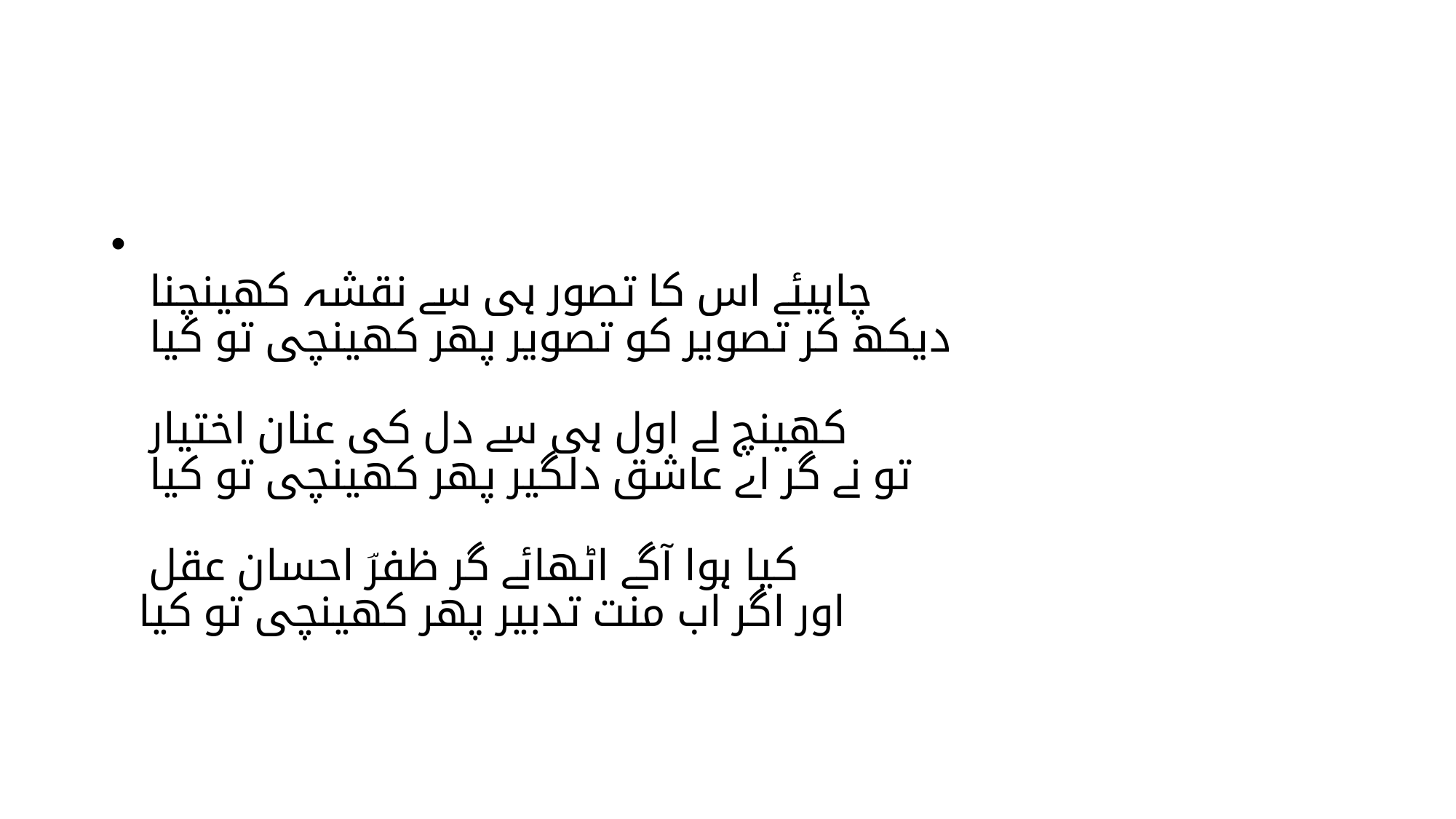

#
چاہیئے اس کا تصور ہی سے نقشہ کھینچنا
دیکھ کر تصویر کو تصویر پھر کھینچی تو کیا
کھینچ لے اول ہی سے دل کی عنان اختیار
تو نے گر اے عاشق دلگیر پھر کھینچی تو کیا
کیا ہوا آگے اٹھائے گر ظفرؔ احسان عقل
اور اگر اب منت تدبیر پھر کھینچی تو کیا